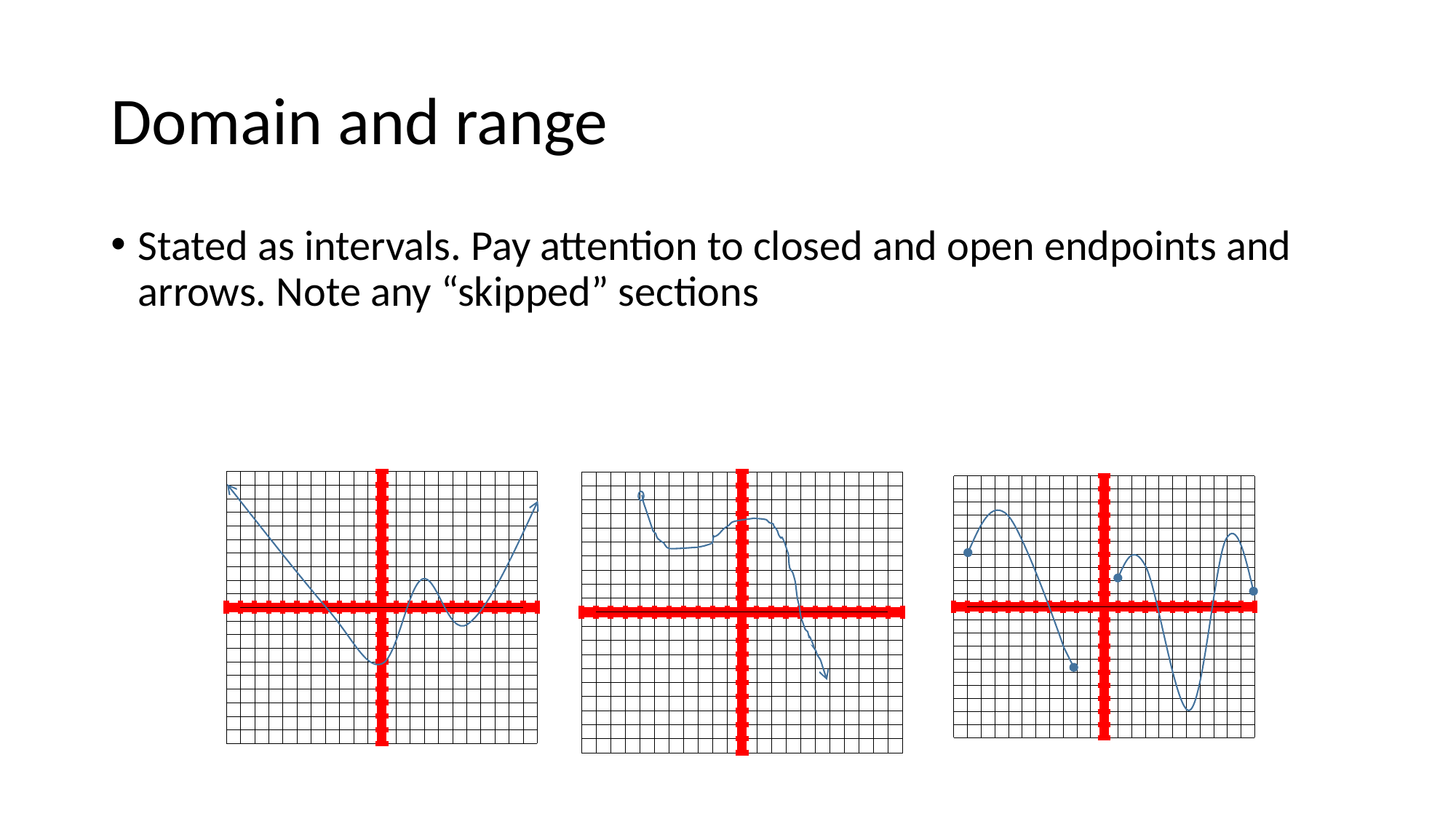

# Domain and range
Stated as intervals. Pay attention to closed and open endpoints and arrows. Note any “skipped” sections

### Chart

| Category |  |  |  |
|---|---|---|---|

### Chart

| Category |  |  |  |
|---|---|---|---|

### Chart

| Category |  |  |  |
|---|---|---|---|